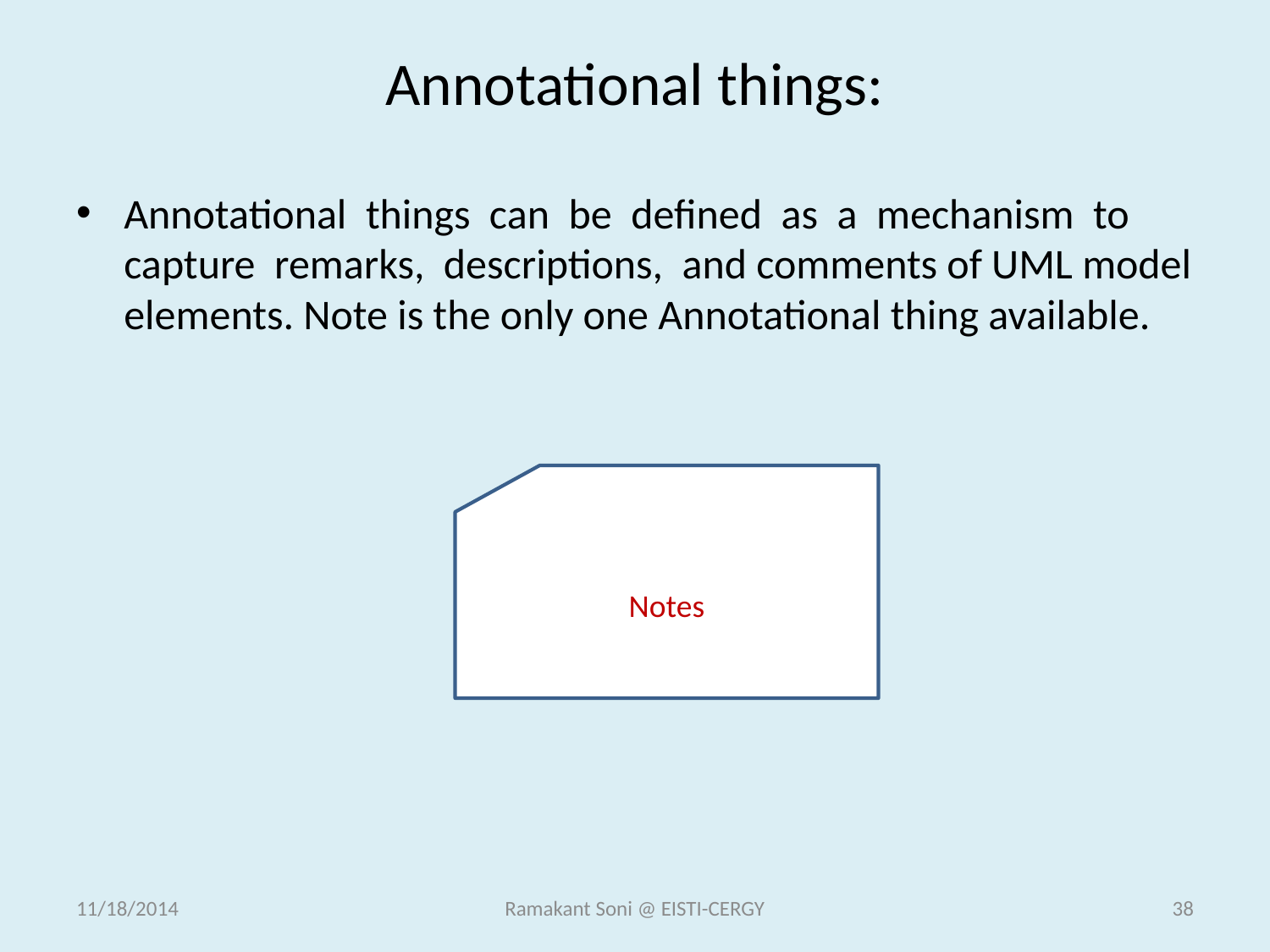

# Annotational things:
Annotational  things  can  be  defined  as  a  mechanism  to  capture  remarks,  descriptions,  and comments of UML model elements. Note is the only one Annotational thing available.
Notes
11/18/2014
Ramakant Soni @ EISTI-CERGY
38